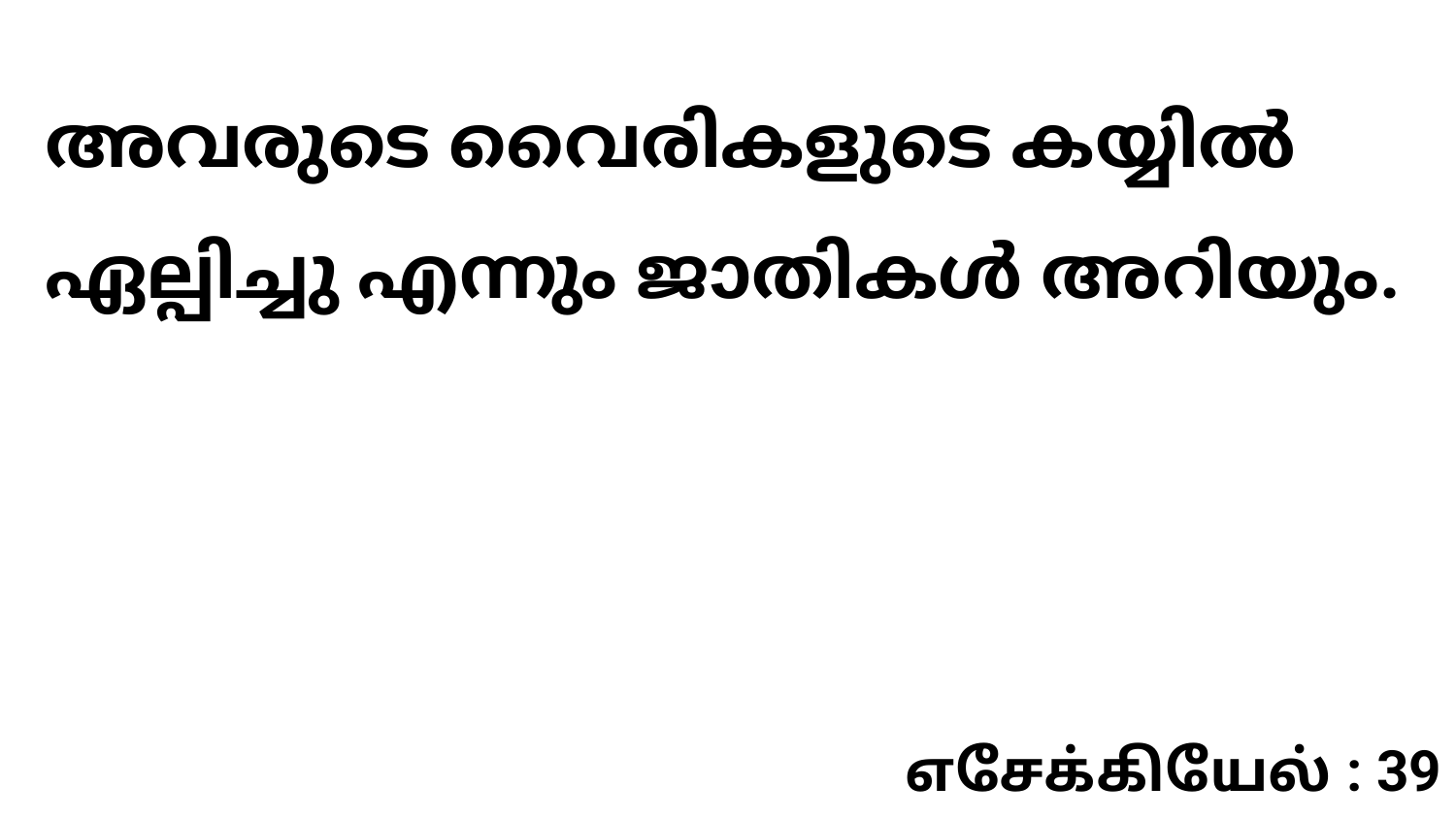

അവരുടെ വൈരികളുടെ കയ്യിൽ ഏല്പിച്ചു എന്നും ജാതികൾ അറിയും.
எசேக்கியேல் : 39